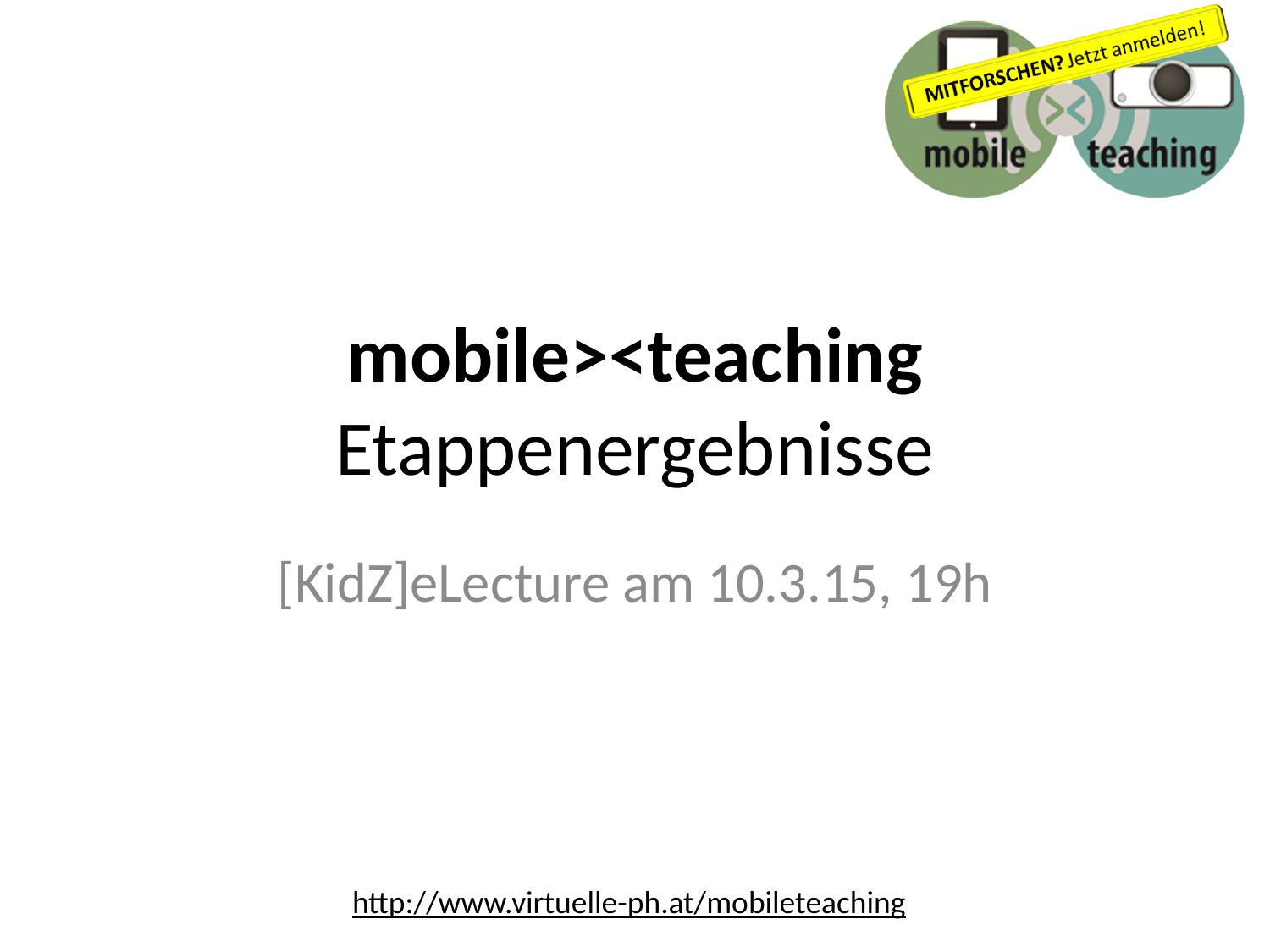

# mobile><teaching Etappenergebnisse
[KidZ]eLecture am 10.3.15, 19h